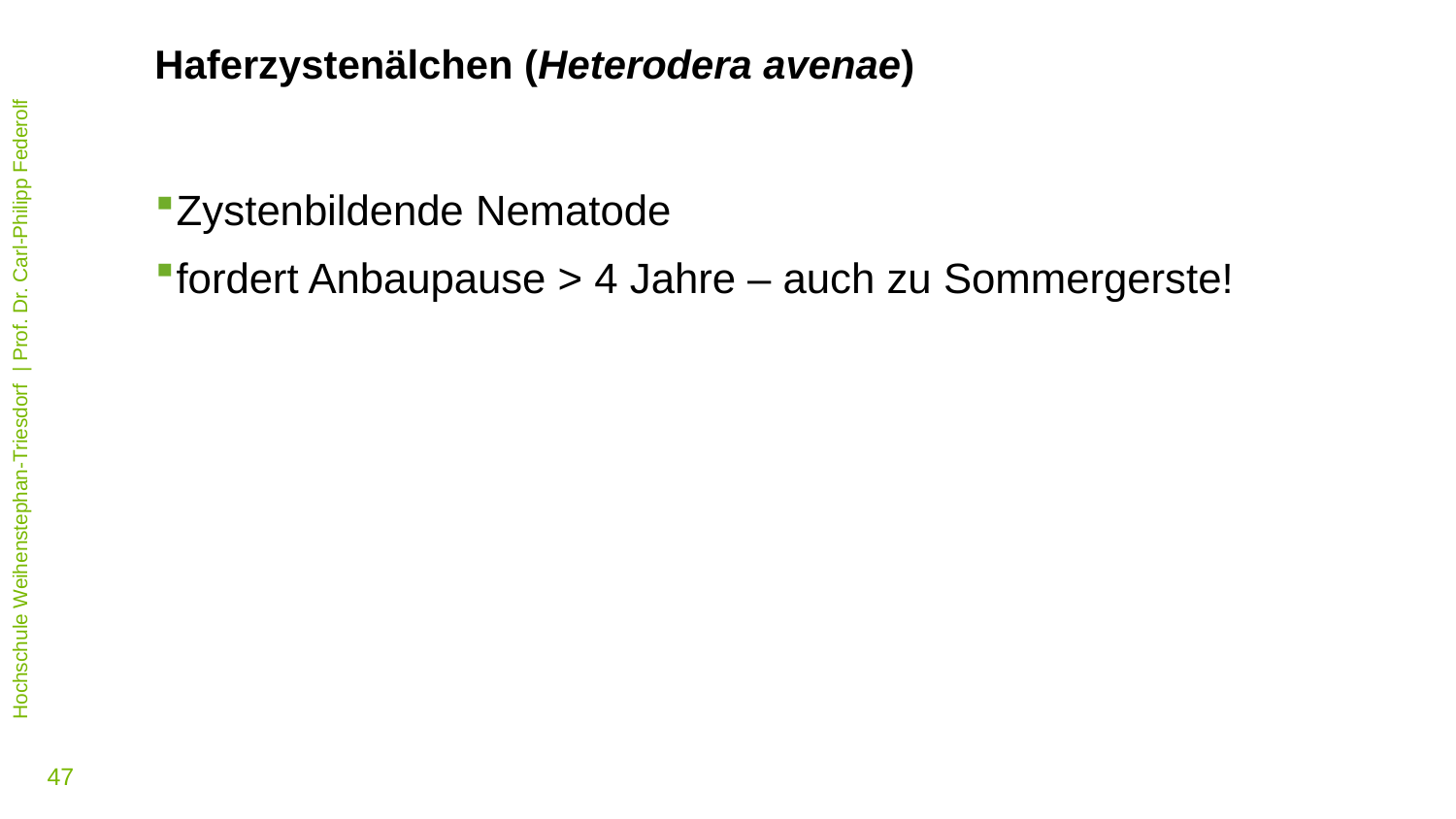

Haferzystenälchen (Heterodera avenae)
Zystenbildende Nematode
fordert Anbaupause > 4 Jahre – auch zu Sommergerste!